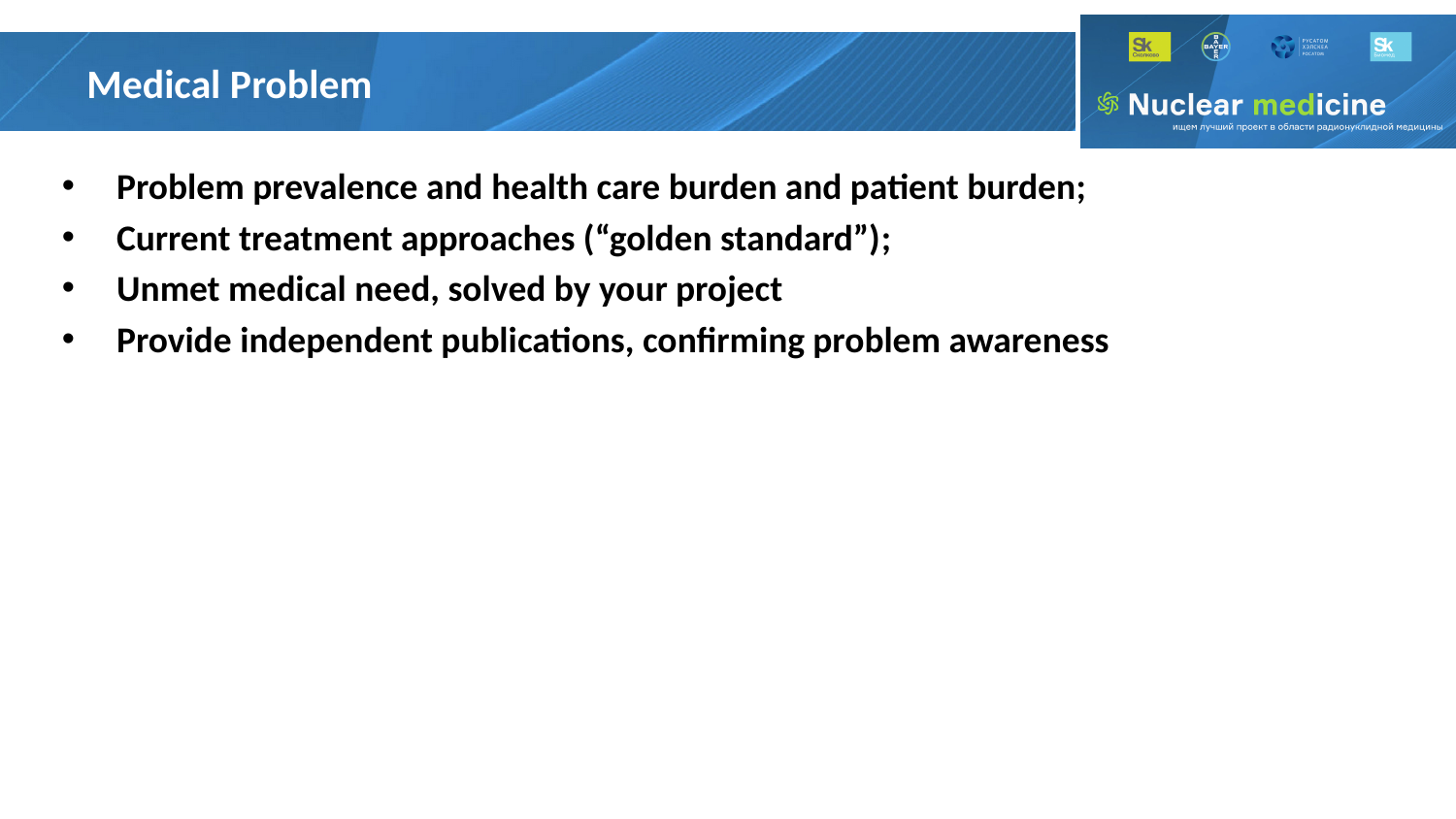

# Medical Problem
Problem prevalence and health care burden and patient burden;
Сurrent treatment approaches (“golden standard”);
Unmet medical need, solved by your project
Provide independent publications, confirming problem awareness